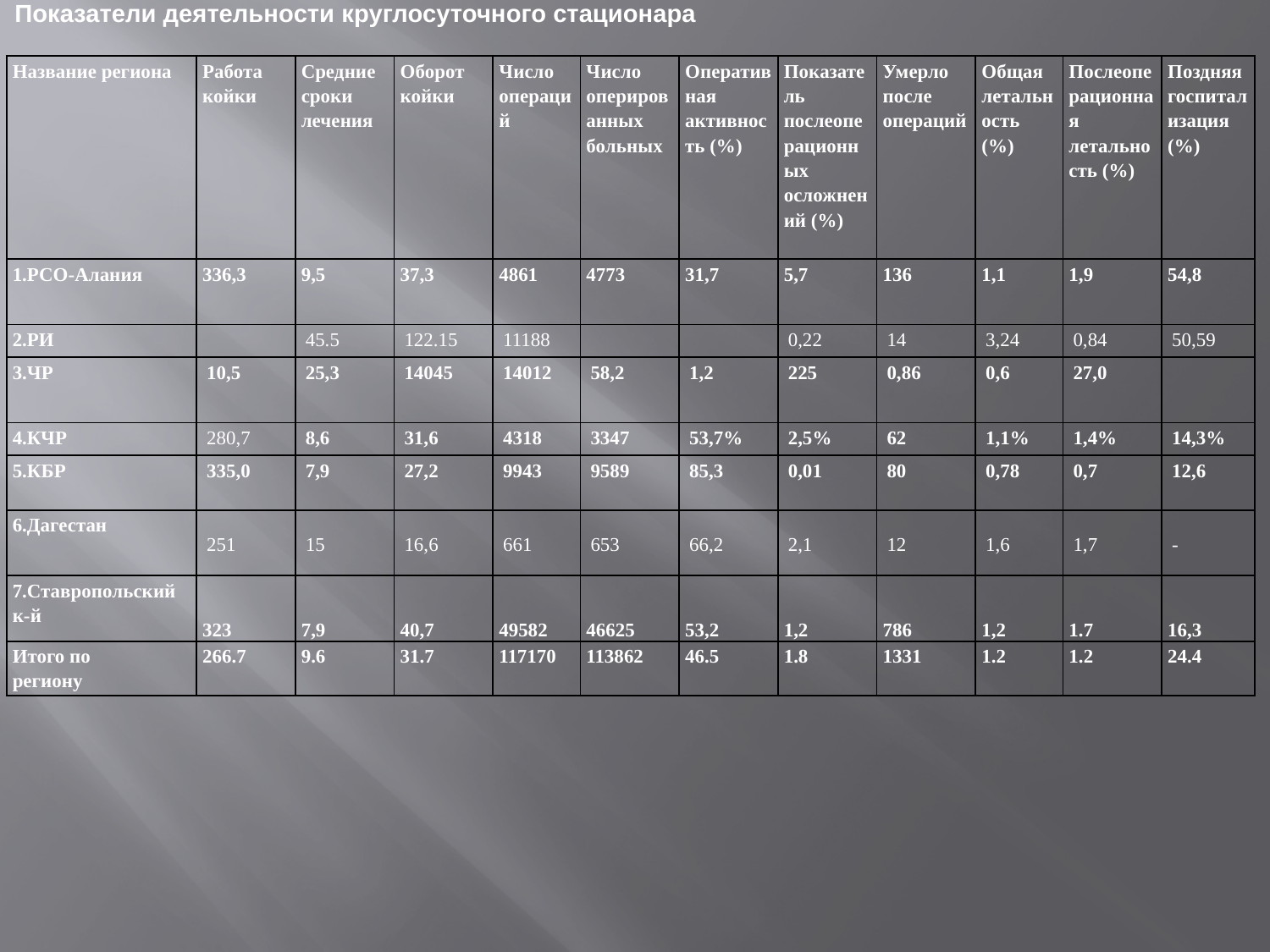

Показатели деятельности круглосуточного стационара

| Название региона | Работа койки | Средние сроки лечения | Оборот койки | Число операций | Число оперированных больных | Оперативная активность (%) | Показатель послеоперационных осложнений (%) | Умерло после операций | Общая летальность (%) | Послеоперационная летальность (%) | Поздняя госпитализация (%) |
| --- | --- | --- | --- | --- | --- | --- | --- | --- | --- | --- | --- |
| 1.РСО-Алания | 336,3 | 9,5 | 37,3 | 4861 | 4773 | 31,7 | 5,7 | 136 | 1,1 | 1,9 | 54,8 |
| 2.РИ |  | 45.5 | 122.15 | 11188 |  |  | 0,22 | 14 | 3,24 | 0,84 | 50,59 |
| 3.ЧР | 10,5 | 25,3 | 14045 | 14012 | 58,2 | 1,2 | 225 | 0,86 | 0,6 | 27,0 |  |
| 4.КЧР | 280,7 | 8,6 | 31,6 | 4318 | 3347 | 53,7% | 2,5% | 62 | 1,1% | 1,4% | 14,3% |
| 5.КБР | 335,0 | 7,9 | 27,2 | 9943 | 9589 | 85,3 | 0,01 | 80 | 0,78 | 0,7 | 12,6 |
| 6.Дагестан | 251 | 15 | 16,6 | 661 | 653 | 66,2 | 2,1 | 12 | 1,6 | 1,7 | - |
| 7.Ставропольский к-й | 323 | 7,9 | 40,7 | 49582 | 46625 | 53,2 | 1,2 | 786 | 1,2 | 1.7 | 16,3 |
| Итого по региону | 266.7 | 9.6 | 31.7 | 117170 | 113862 | 46.5 | 1.8 | 1331 | 1.2 | 1.2 | 24.4 |